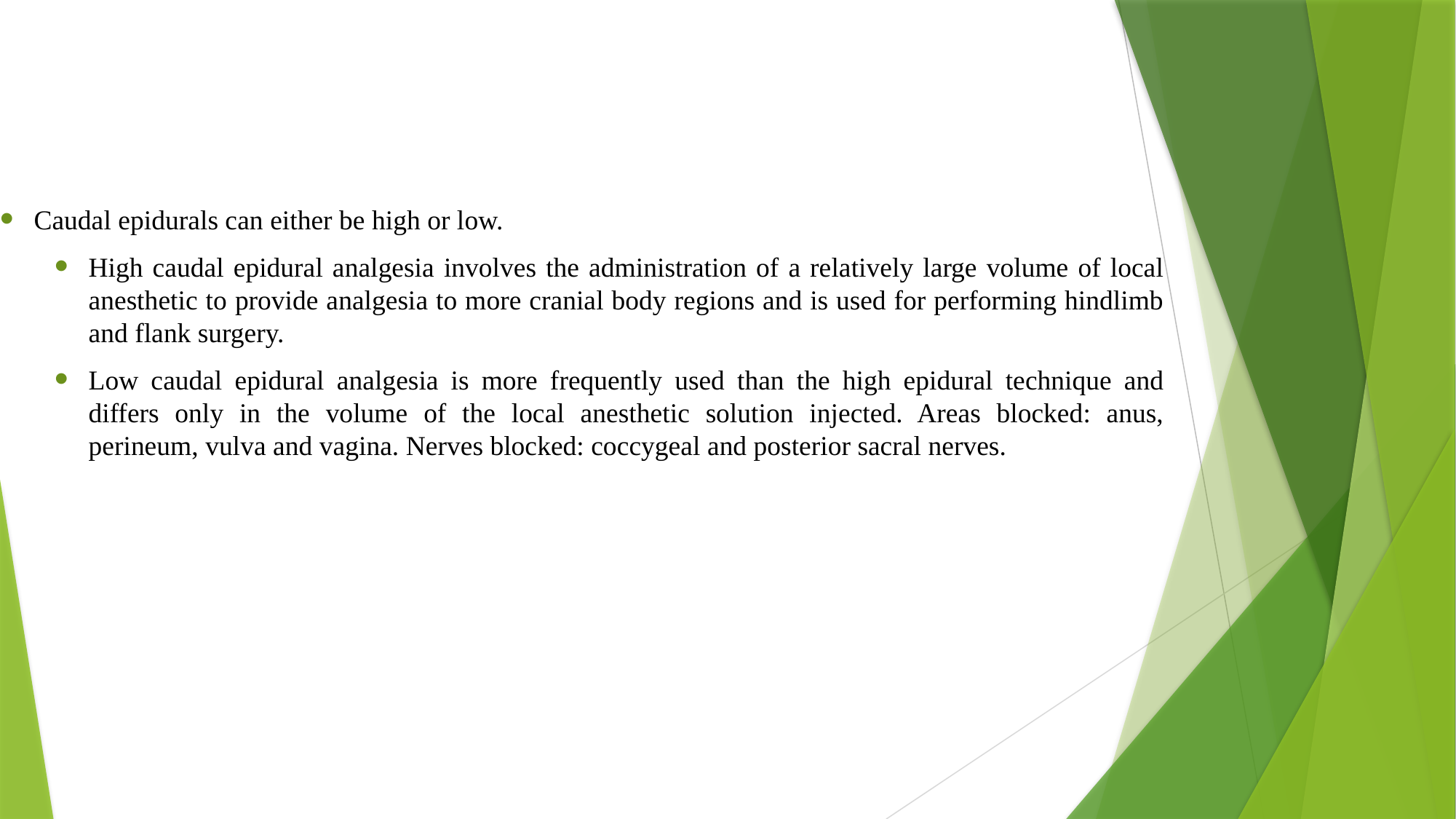

Caudal epidurals can either be high or low.
High caudal epidural analgesia involves the administration of a relatively large volume of local anesthetic to provide analgesia to more cranial body regions and is used for performing hindlimb and flank surgery.
Low caudal epidural analgesia is more frequently used than the high epidural technique and differs only in the volume of the local anesthetic solution injected. Areas blocked: anus, perineum, vulva and vagina. Nerves blocked: coccygeal and posterior sacral nerves.